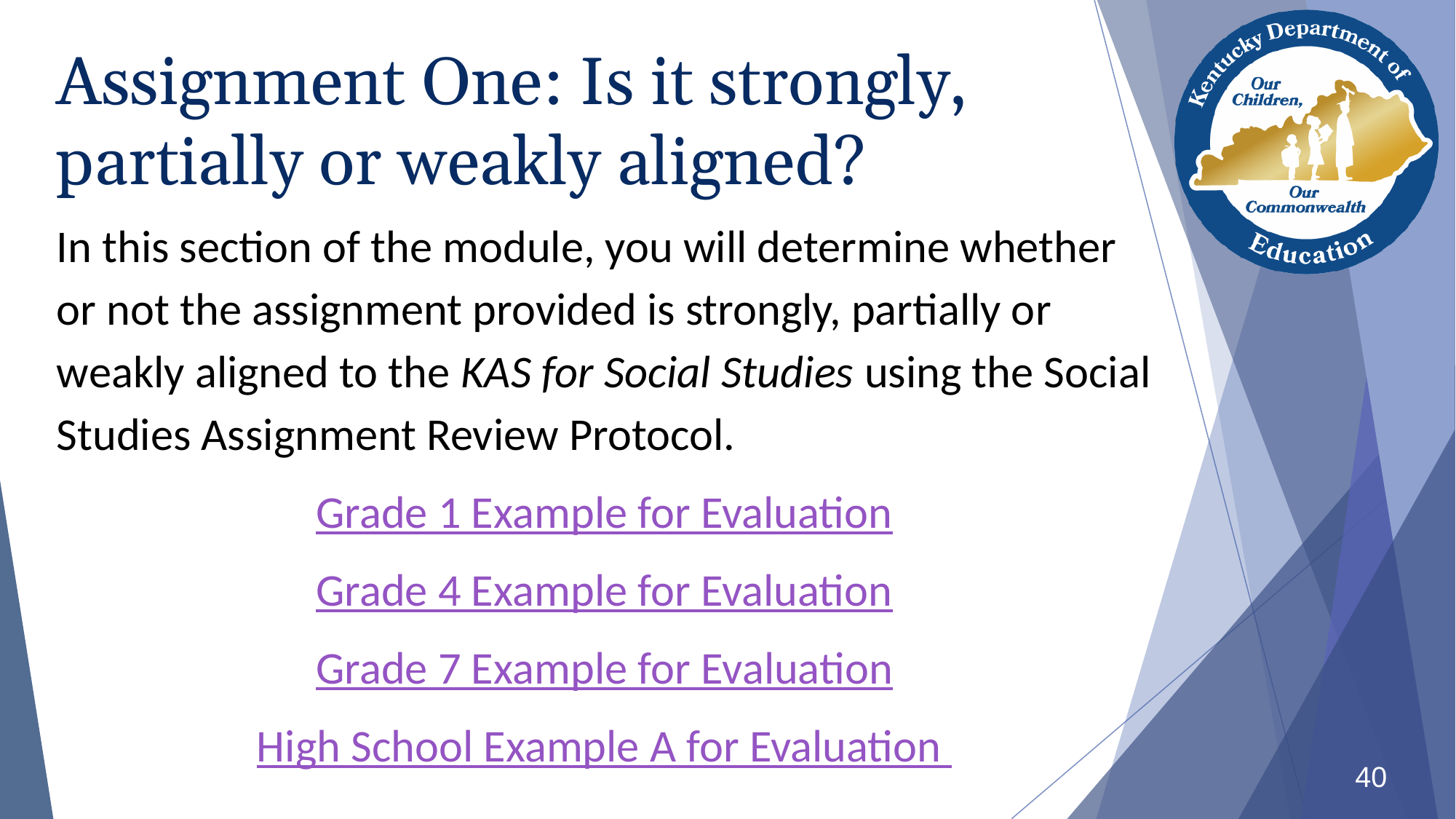

# Assignment One: Is it strongly, partially or weakly aligned?
In this section of the module, you will determine whether or not the assignment provided is strongly, partially or weakly aligned to the KAS for Social Studies using the Social Studies Assignment Review Protocol.
Grade 1 Example for Evaluation
Grade 4 Example for Evaluation
Grade 7 Example for Evaluation
High School Example A for Evaluation

40